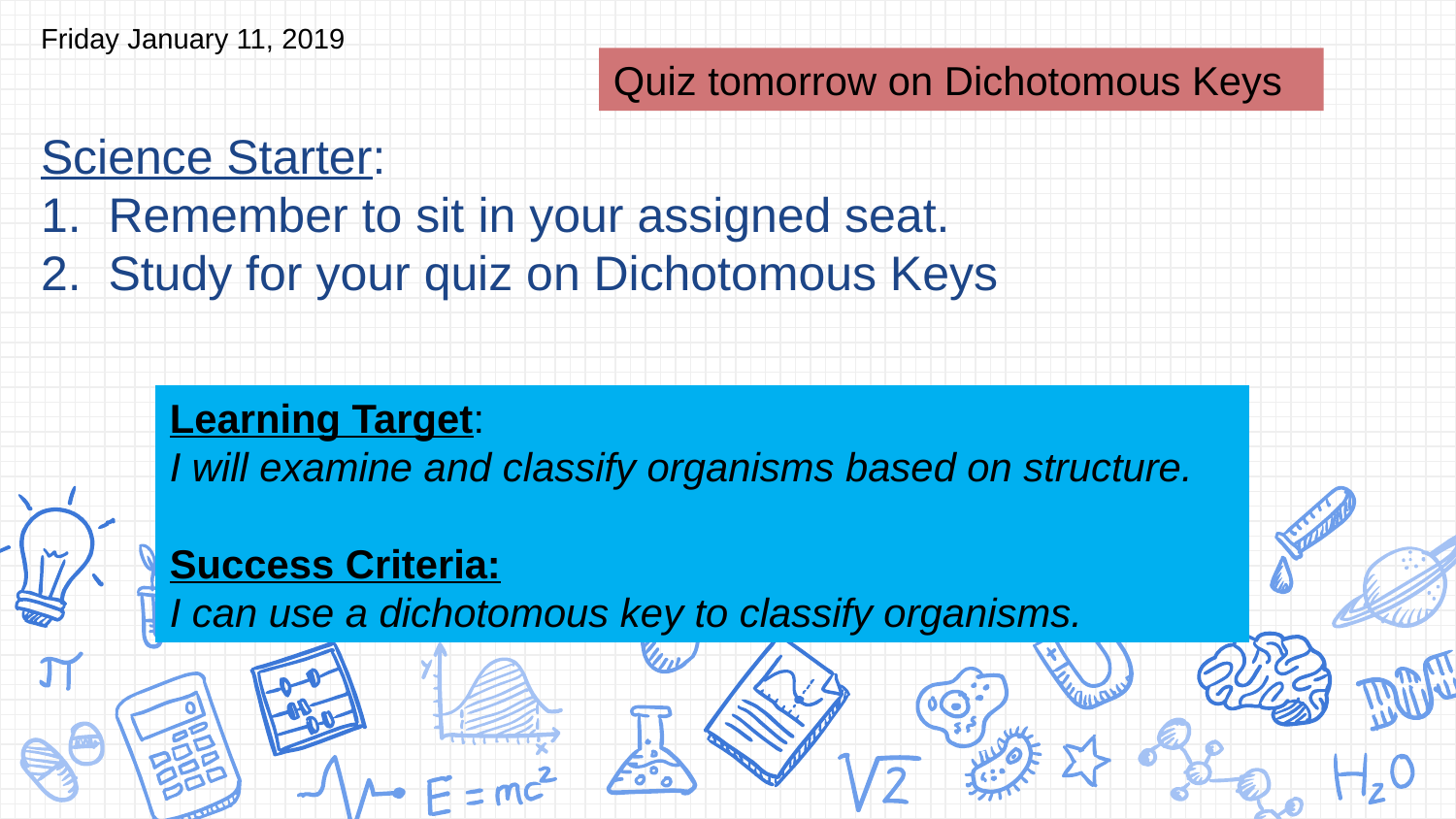

Friday January 11, 2019
Quiz tomorrow on Dichotomous Keys
# Science Starter: 1.  Remember to sit in your assigned seat. 2.  Study for your quiz on Dichotomous Keys
Learning Target:
I will examine and classify organisms based on structure.

Success Criteria:
I can use a dichotomous key to classify organisms.